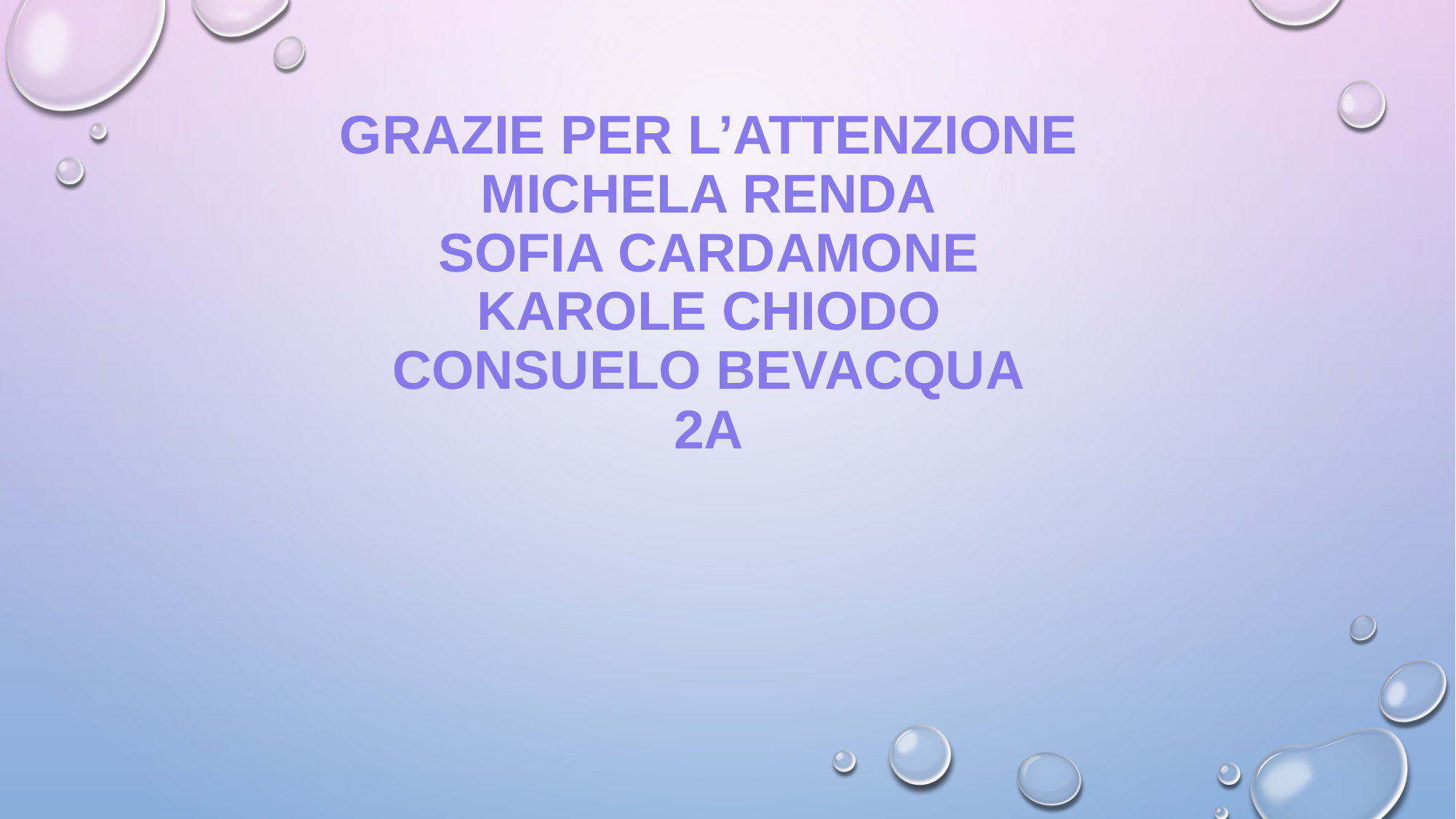

# GRAZIE PER L’ATTENZIONE MICHELA RENDA SOFIA CARDAMONE KAROLE CHIODO CONSUELO BEVACQUA 2A